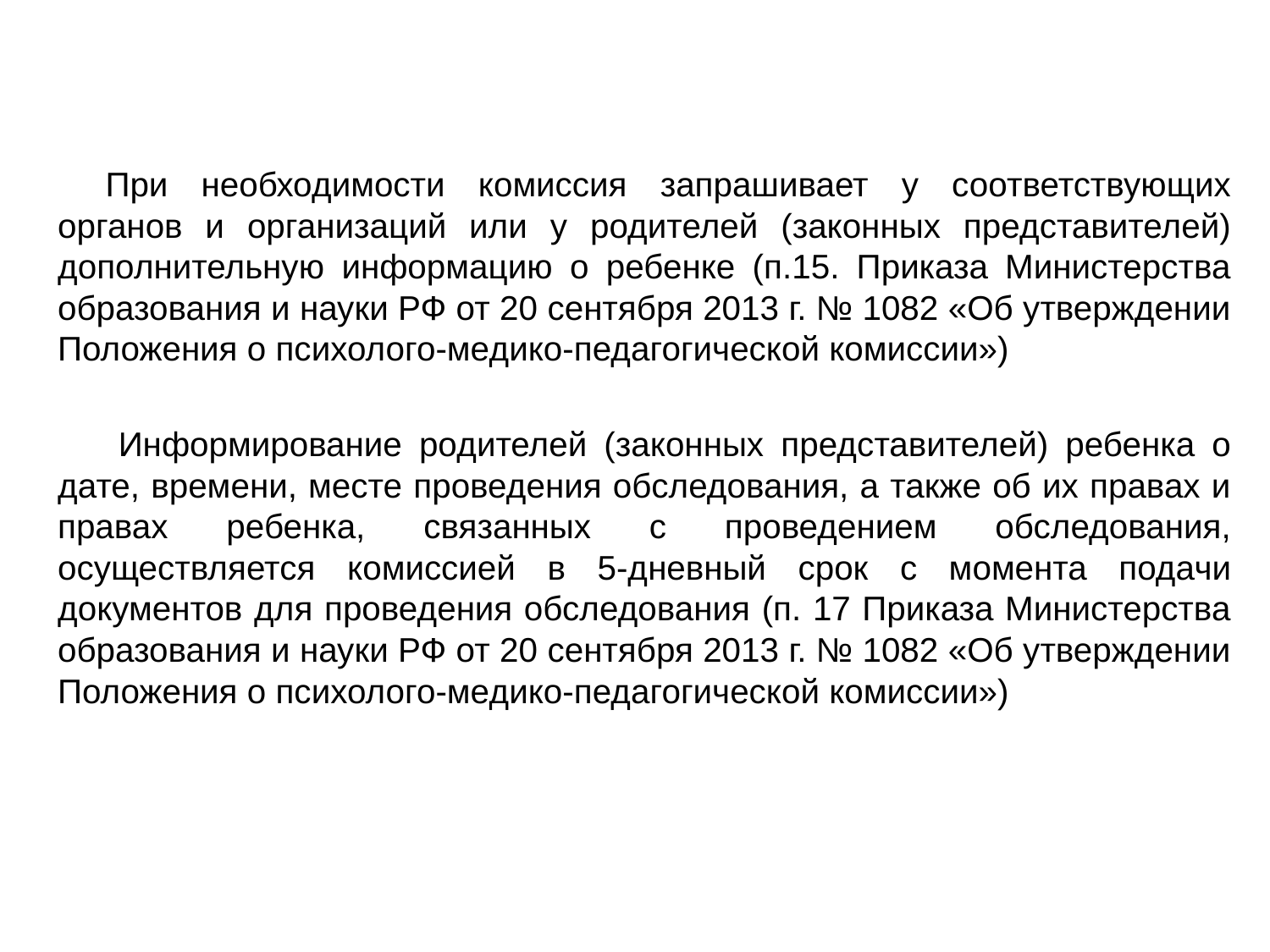

При необходимости комиссия запрашивает у соответствующих органов и организаций или у родителей (законных представителей) дополнительную информацию о ребенке (п.15. Приказа Министерства образования и науки РФ от 20 сентября 2013 г. № 1082 «Об утверждении Положения о психолого-медико-педагогической комиссии»)

Информирование родителей (законных представителей) ребенка о дате, времени, месте проведения обследования, а также об их правах и правах ребенка, связанных с проведением обследования, осуществляется комиссией в 5-дневный срок с момента подачи документов для проведения обследования (п. 17 Приказа Министерства образования и науки РФ от 20 сентября 2013 г. № 1082 «Об утверждении Положения о психолого-медико-педагогической комиссии»)